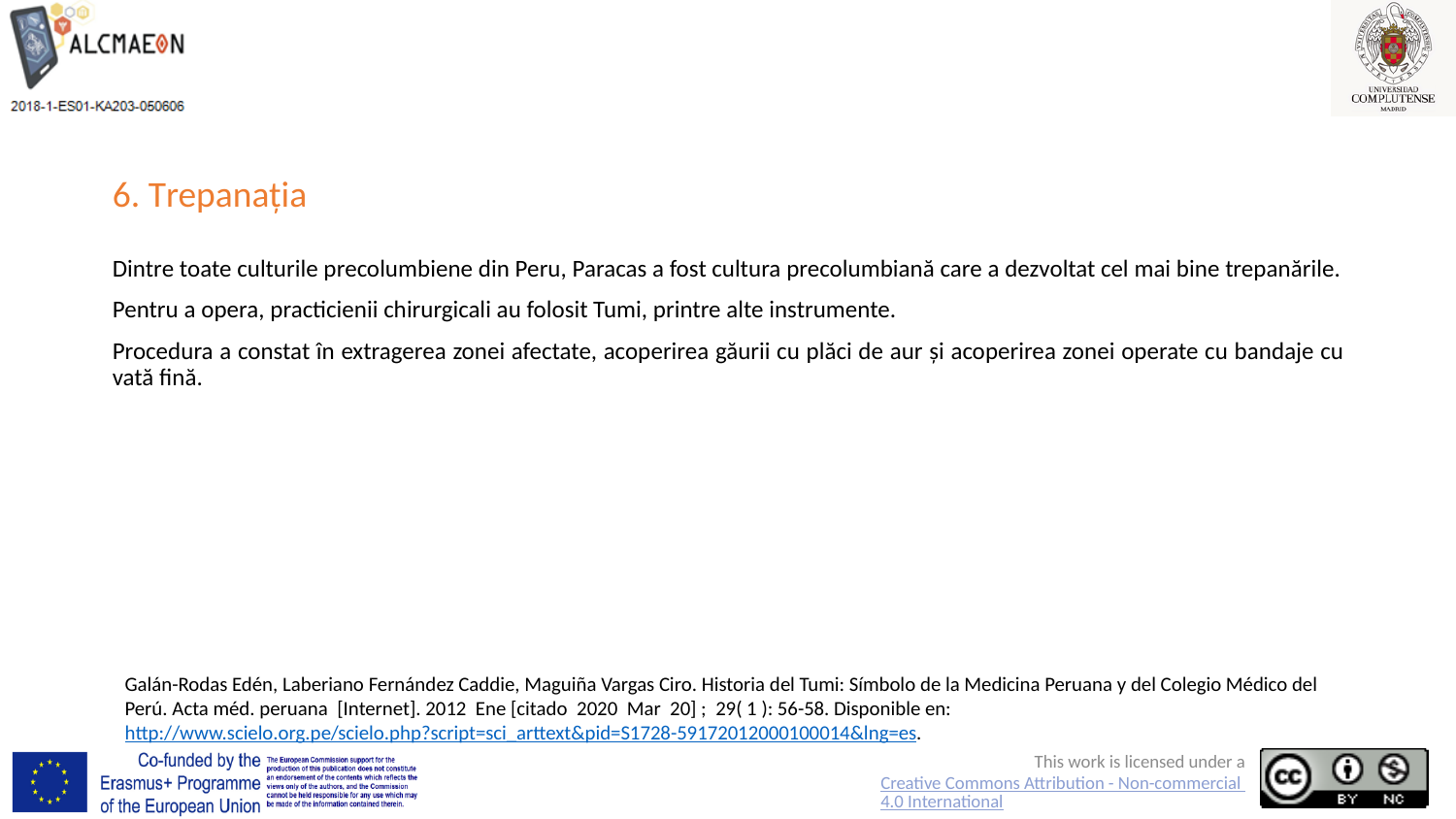

# 6. Trepanația
Dintre toate culturile precolumbiene din Peru, Paracas a fost cultura precolumbiană care a dezvoltat cel mai bine trepanările.
Pentru a opera, practicienii chirurgicali au folosit Tumi, printre alte instrumente.
Procedura a constat în extragerea zonei afectate, acoperirea găurii cu plăci de aur și acoperirea zonei operate cu bandaje cu vată fină.
Galán-Rodas Edén, Laberiano Fernández Caddie, Maguiña Vargas Ciro. Historia del Tumi: Símbolo de la Medicina Peruana y del Colegio Médico del Perú. Acta méd. peruana  [Internet]. 2012  Ene [citado  2020  Mar  20] ;  29( 1 ): 56-58. Disponible en: http://www.scielo.org.pe/scielo.php?script=sci_arttext&pid=S1728-59172012000100014&lng=es.